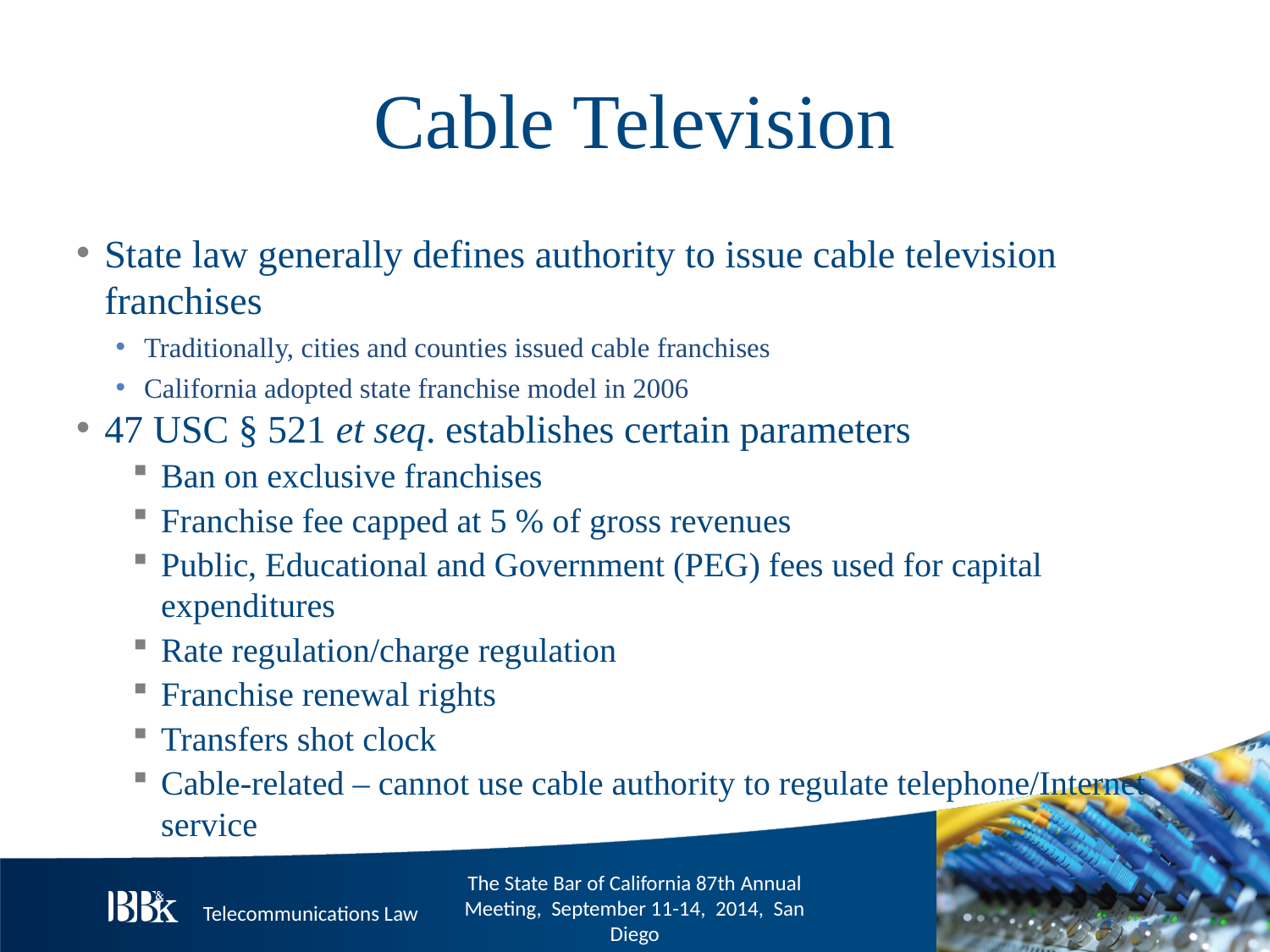

# Cable Television
State law generally defines authority to issue cable television franchises
Traditionally, cities and counties issued cable franchises
California adopted state franchise model in 2006
47 USC § 521 et seq. establishes certain parameters
Ban on exclusive franchises
Franchise fee capped at 5 % of gross revenues
Public, Educational and Government (PEG) fees used for capital expenditures
Rate regulation/charge regulation
Franchise renewal rights
Transfers shot clock
Cable-related – cannot use cable authority to regulate telephone/Internet service

The State Bar of California 87th Annual Meeting,  September 11-14,  2014,  San Diego